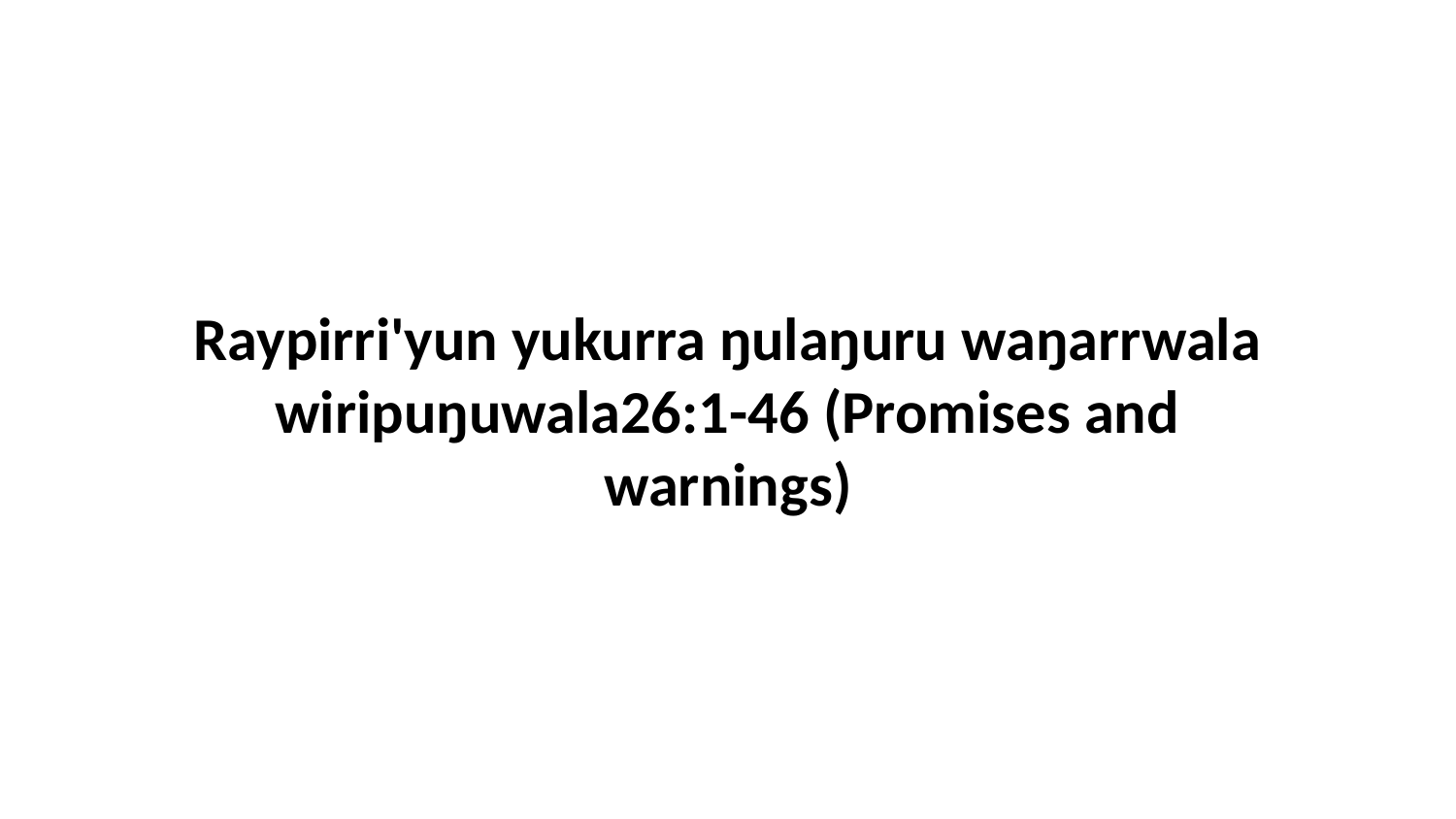

Raypirri'yun yukurra ŋulaŋuru waŋarrwala wiripuŋuwala26:1-46 (Promises and warnings)